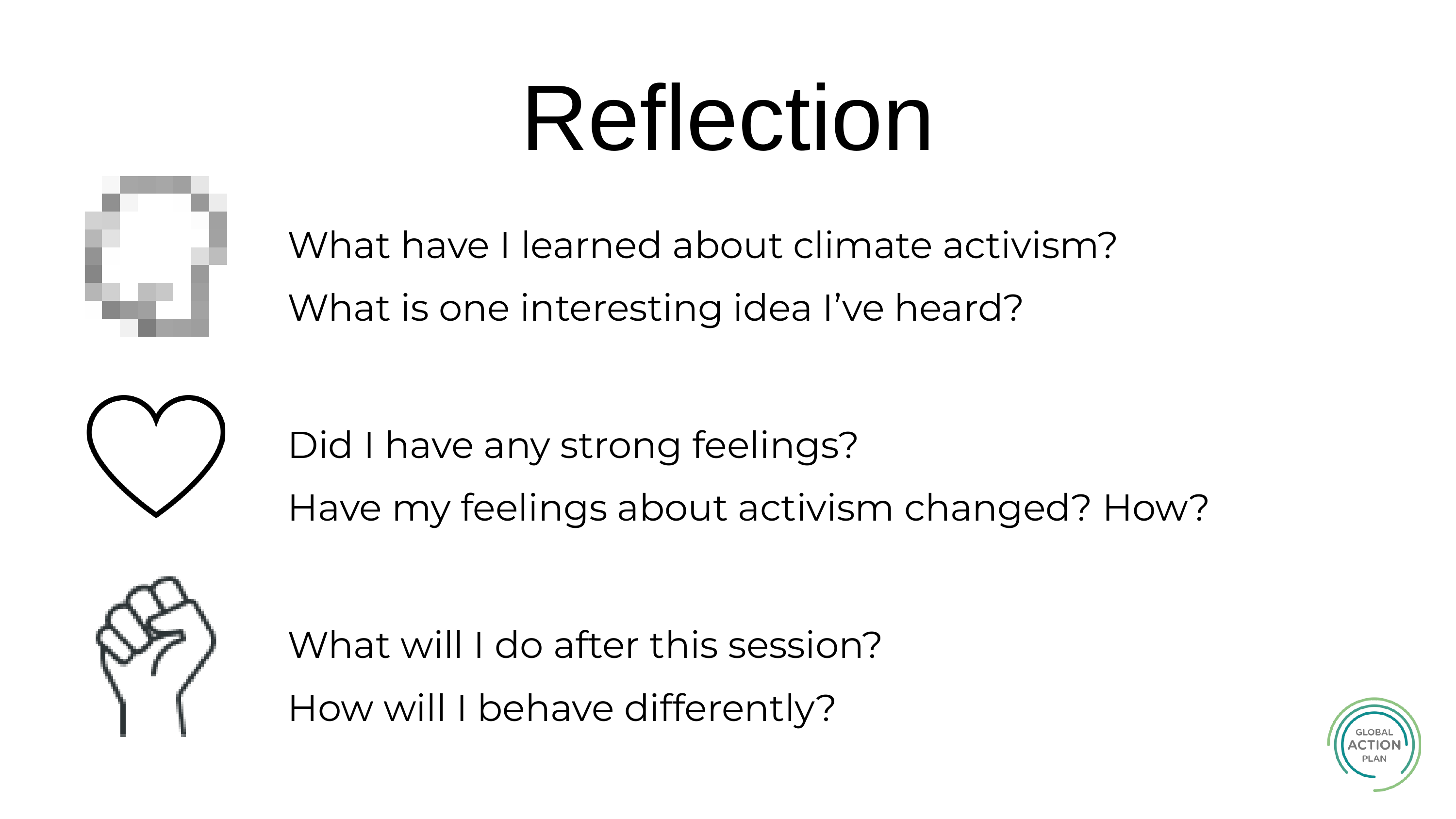

Reflection

What have I learned about climate activism?
What is one interesting idea I’ve heard?

Did I have any strong feelings?
Have my feelings about activism changed? How?

What will I do after this session?
How will I behave differently?